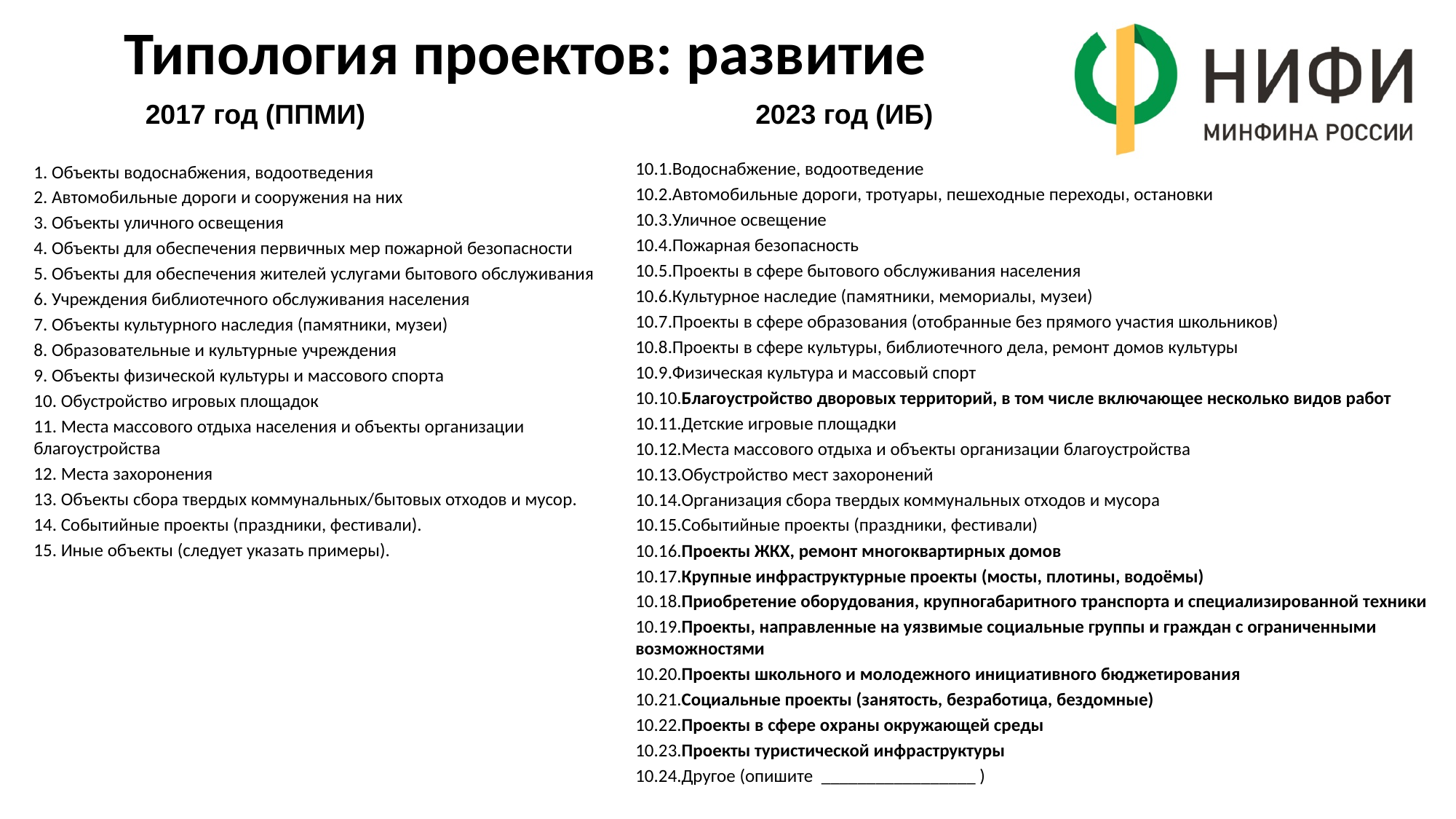

Типология проектов: развитие
2017 год (ППМИ)
2023 год (ИБ)
10.1.Водоснабжение, водоотведение
10.2.Автомобильные дороги, тротуары, пешеходные переходы, остановки
10.3.Уличное освещение
10.4.Пожарная безопасность
10.5.Проекты в сфере бытового обслуживания населения
10.6.Культурное наследие (памятники, мемориалы, музеи)
10.7.Проекты в сфере образования (отобранные без прямого участия школьников)
10.8.Проекты в сфере культуры, библиотечного дела, ремонт домов культуры
10.9.Физическая культура и массовый спорт
10.10.Благоустройство дворовых территорий, в том числе включающее несколько видов работ
10.11.Детские игровые площадки
10.12.Места массового отдыха и объекты организации благоустройства
10.13.Обустройство мест захоронений
10.14.Организация сбора твердых коммунальных отходов и мусора
10.15.Событийные проекты (праздники, фестивали)
10.16.Проекты ЖКХ, ремонт многоквартирных домов
10.17.Крупные инфраструктурные проекты (мосты, плотины, водоёмы)
10.18.Приобретение оборудования, крупногабаритного транспорта и специализированной техники
10.19.Проекты, направленные на уязвимые социальные группы и граждан с ограниченными возможностями
10.20.Проекты школьного и молодежного инициативного бюджетирования
10.21.Социальные проекты (занятость, безработица, бездомные)
10.22.Проекты в сфере охраны окружающей среды
10.23.Проекты туристической инфраструктуры
10.24.Другое (опишите  _________________ )

1. Объекты водоснабжения, водоотведения
2. Автомобильные дороги и сооружения на них
3. Объекты уличного освещения
4. Объекты для обеспечения первичных мер пожарной безопасности
5. Объекты для обеспечения жителей услугами бытового обслуживания
6. Учреждения библиотечного обслуживания населения
7. Объекты культурного наследия (памятники, музеи)
8. Образовательные и культурные учреждения
9. Объекты физической культуры и массового спорта
10. Обустройство игровых площадок
11. Места массового отдыха населения и объекты организации благоустройства
12. Места захоронения
13. Объекты сбора твердых коммунальных/бытовых отходов и мусор.
14. Событийные проекты (праздники, фестивали).
15. Иные объекты (следует указать примеры).